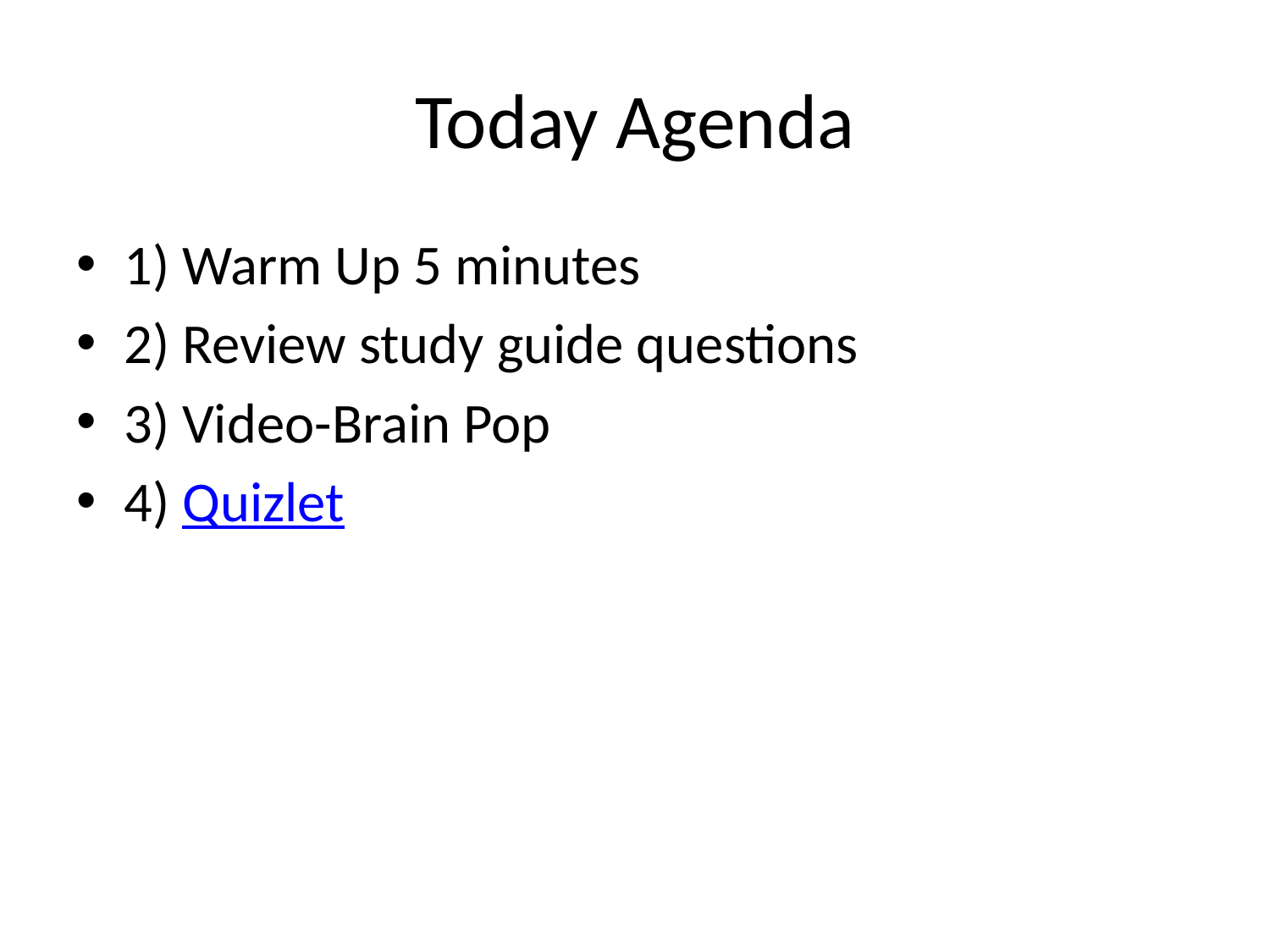

# Today Agenda
1) Warm Up 5 minutes
2) Review study guide questions
3) Video-Brain Pop
4) Quizlet